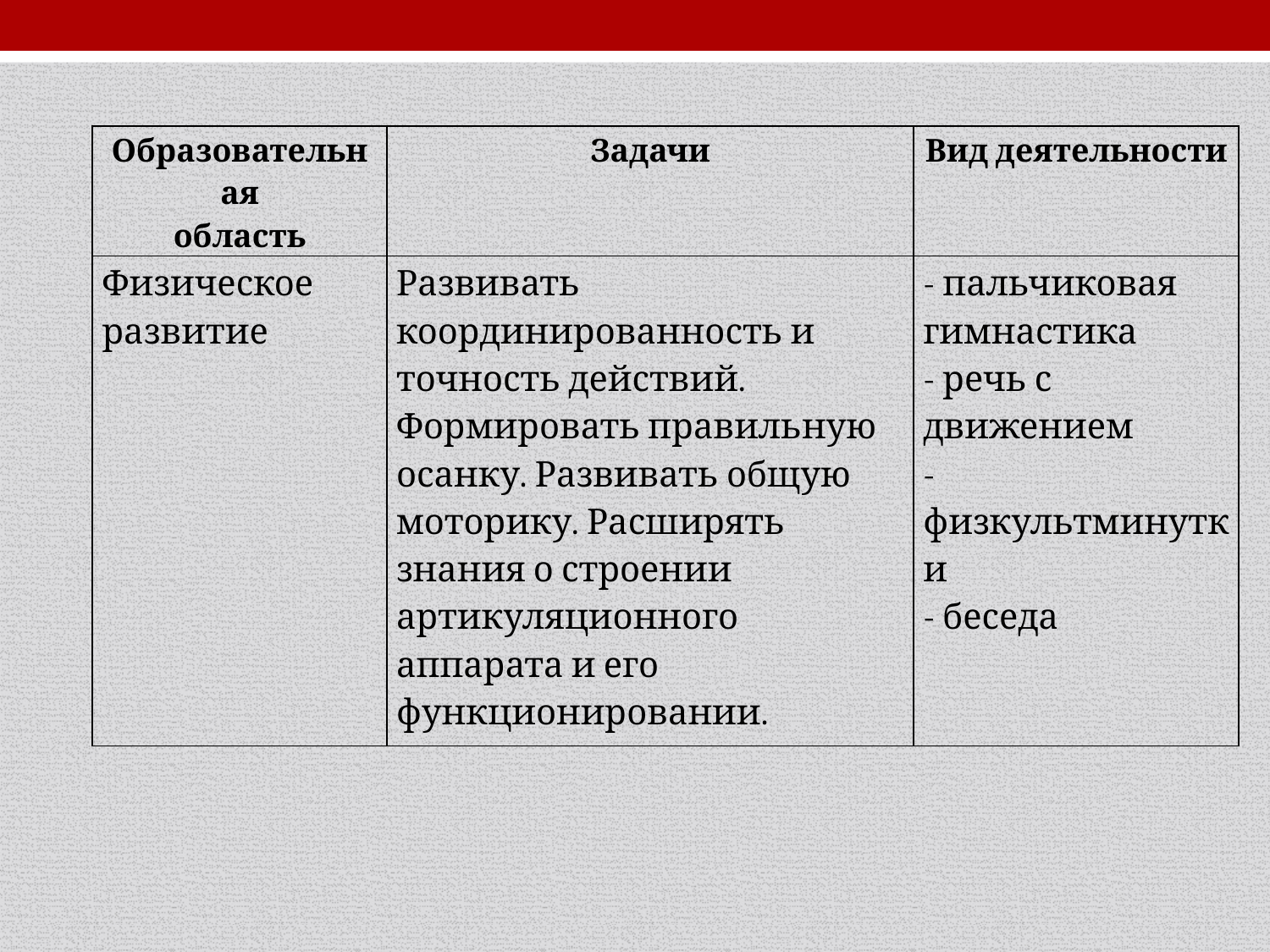

| Образовательная область | Задачи | Вид деятельности |
| --- | --- | --- |
| Физическое развитие | Развивать координированность и точность действий. Формировать правильную осанку. Развивать общую моторику. Расширять знания о строении артикуляционного аппарата и его функционировании. | - пальчиковая гимнастика - речь с движением - физкультминутки - беседа |